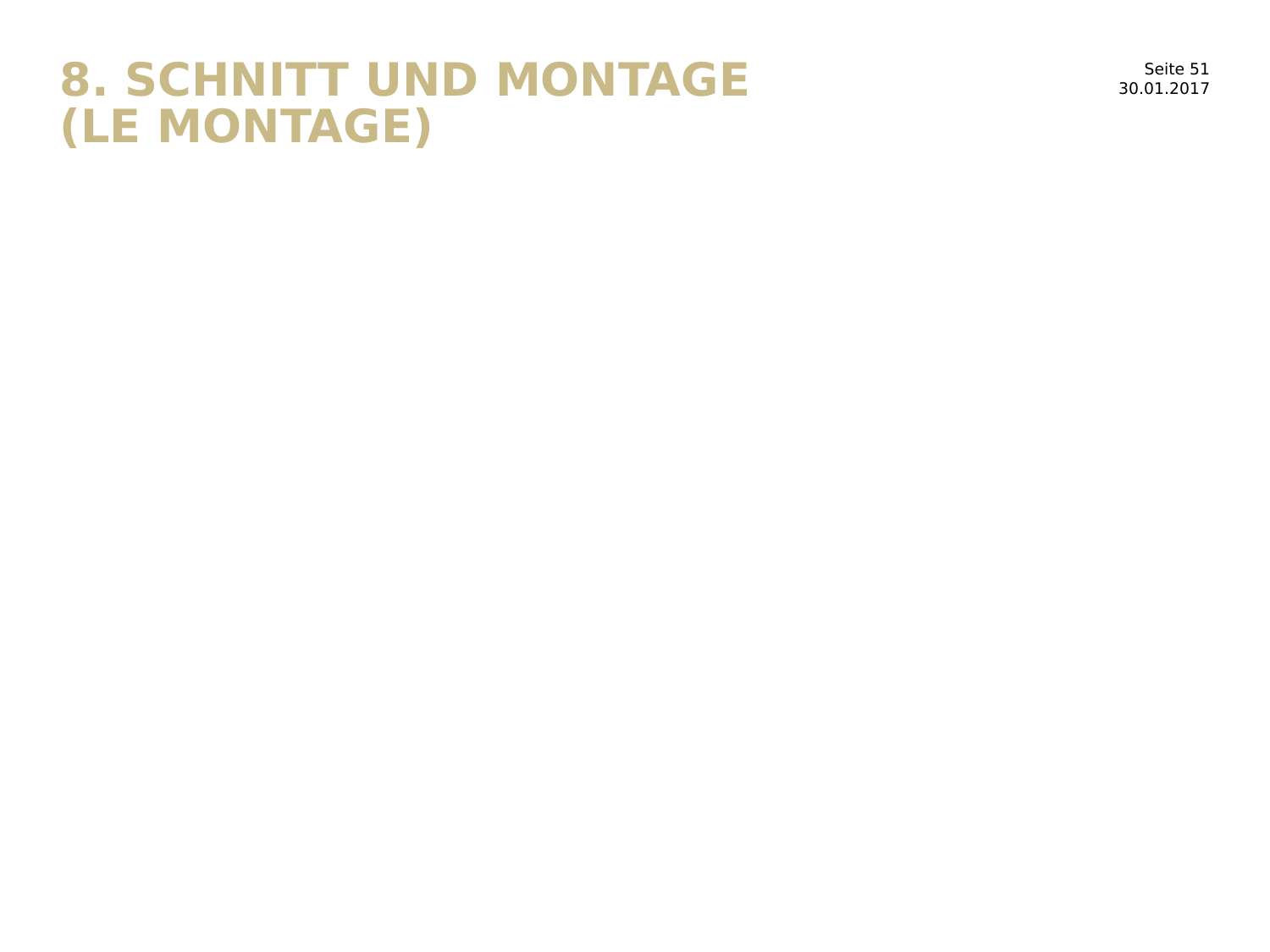

# 8. Schnitt und Montage (le montage)
30.01.2017